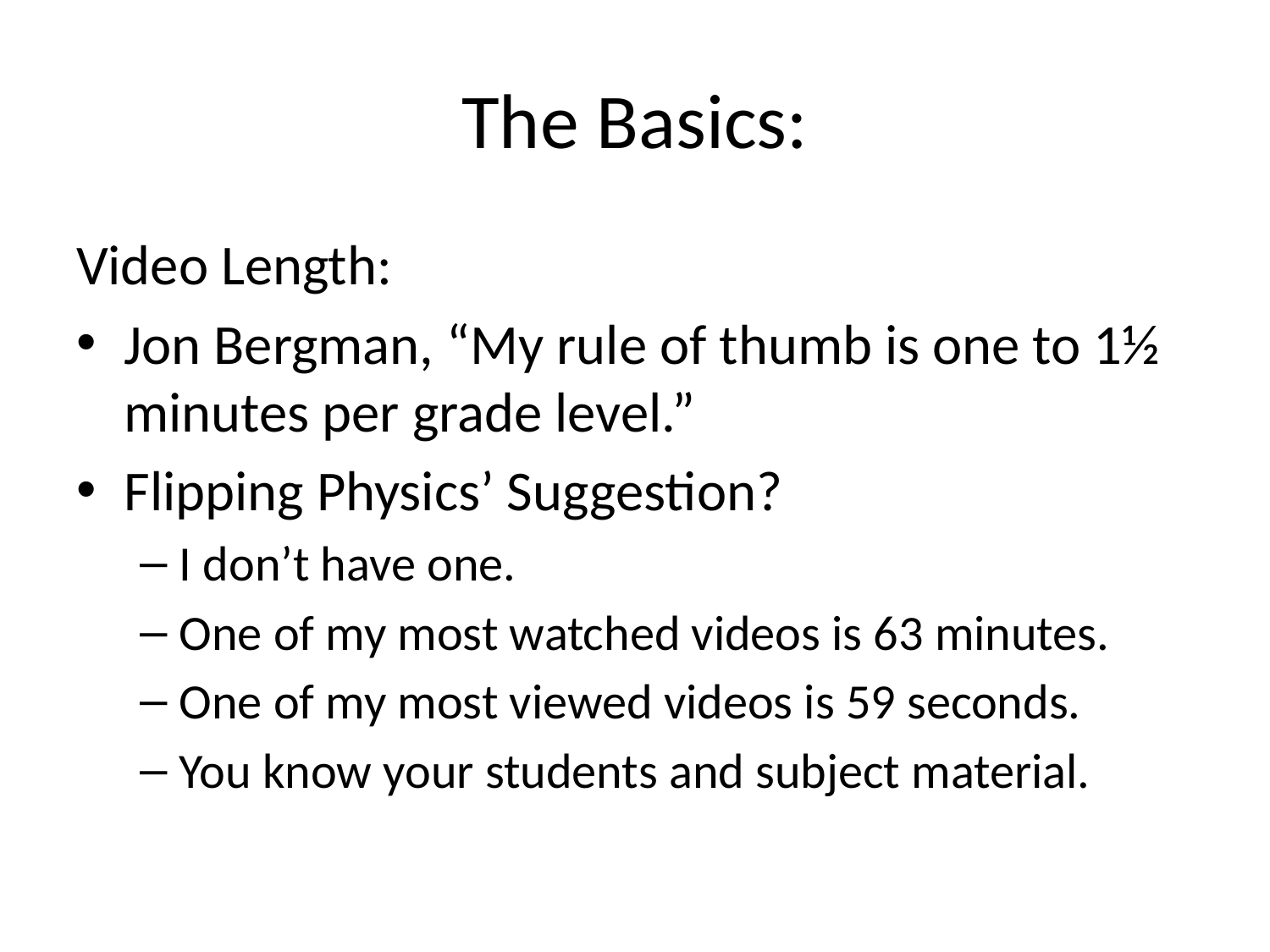

# The Basics:
Video Length:
Jon Bergman, “My rule of thumb is one to 1½ minutes per grade level.”
Flipping Physics’ Suggestion?
I don’t have one.
One of my most watched videos is 63 minutes.
One of my most viewed videos is 59 seconds.
You know your students and subject material.